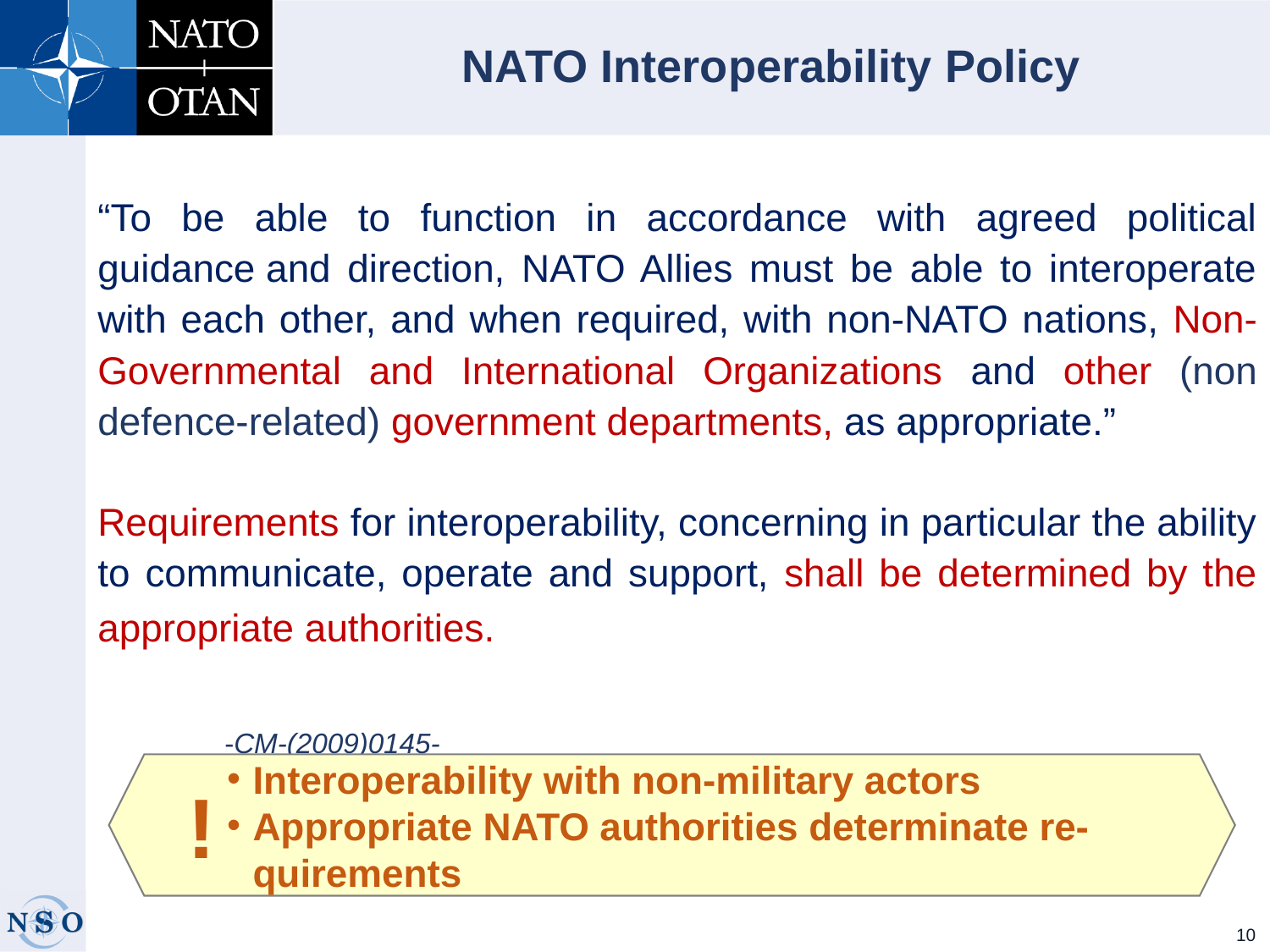

# NATO Interoperability Policy
“To be able to function in accordance with agreed political guidance and direction, NATO Allies must be able to interoperate with each other, and when required, with non-NATO nations, Non-Governmental and International Organizations and other (non defence-related) government departments, as appropriate.”

Requirements for interoperability, concerning in particular the ability to communicate, operate and support, shall be determined by the appropriate authorities. 					                                                  							-CM-(2009)0145-

Interoperability with non-military actors
Appropriate NATO authorities determinate re- quirements
!
10